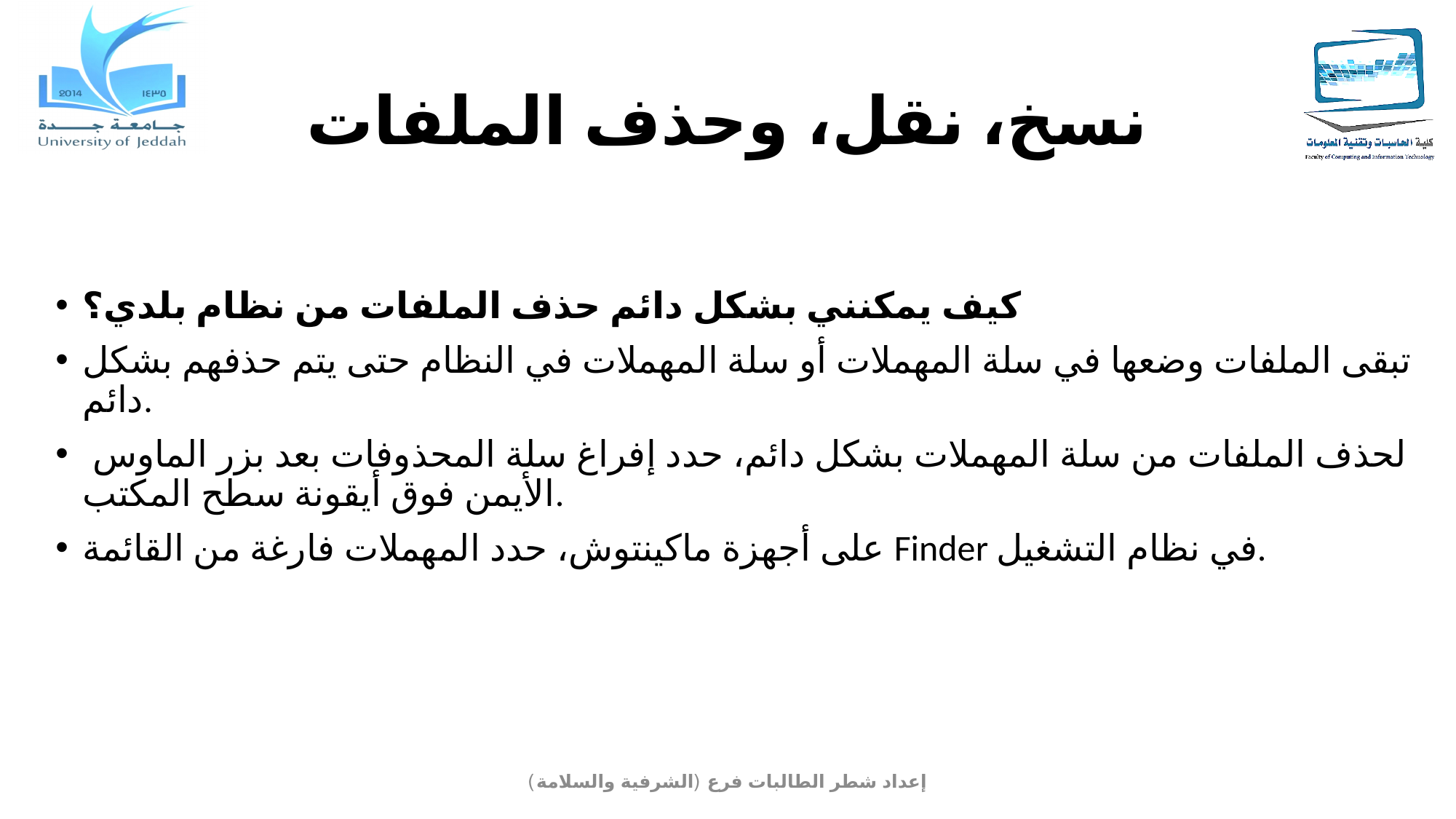

# نسخ، نقل، وحذف الملفات
كيف يمكنني بشكل دائم حذف الملفات من نظام بلدي؟
تبقى الملفات وضعها في سلة المهملات أو سلة المهملات في النظام حتى يتم حذفهم بشكل دائم.
 لحذف الملفات من سلة المهملات بشكل دائم، حدد إفراغ سلة المحذوفات بعد بزر الماوس الأيمن فوق أيقونة سطح المكتب.
على أجهزة ماكينتوش، حدد المهملات فارغة من القائمة Finder في نظام التشغيل.
إعداد شطر الطالبات فرع (الشرفية والسلامة)